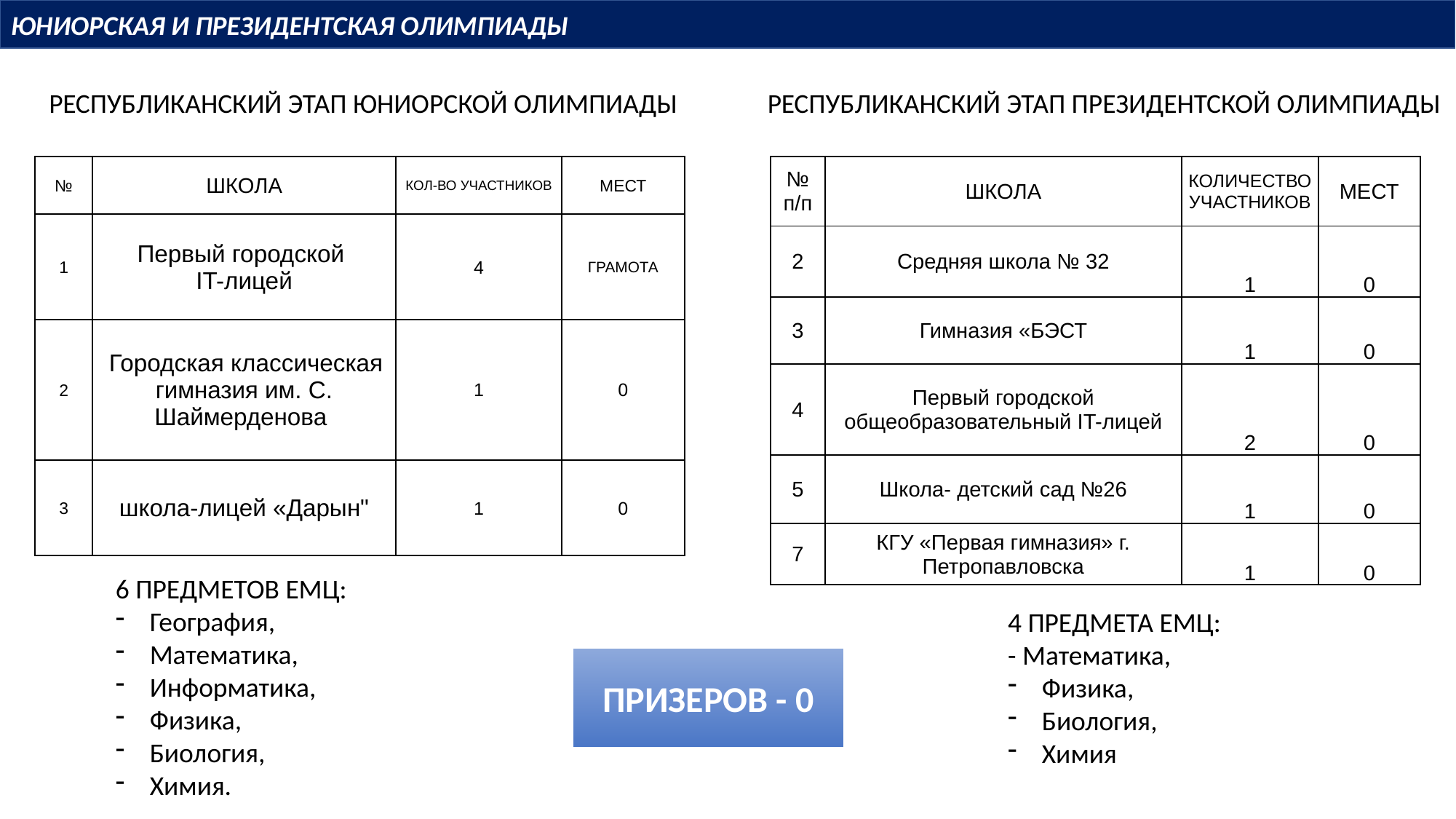

ЮНИОРСКАЯ И ПРЕЗИДЕНТСКАЯ ОЛИМПИАДЫ
РЕСПУБЛИКАНСКИЙ ЭТАП ЮНИОРСКОЙ ОЛИМПИАДЫ
РЕСПУБЛИКАНСКИЙ ЭТАП ПРЕЗИДЕНТСКОЙ ОЛИМПИАДЫ
| № | ШКОЛА | КОЛ-ВО УЧАСТНИКОВ | МЕСТ |
| --- | --- | --- | --- |
| 1 | Первый городской IT-лицей | 4 | ГРАМОТА |
| 2 | Городская классическая гимназия им. С. Шаймерденова | 1 | 0 |
| 3 | школа-лицей «Дарын" | 1 | 0 |
| № п/п | ШКОЛА | КОЛИЧЕСТВО УЧАСТНИКОВ | МЕСТ |
| --- | --- | --- | --- |
| 2 | Средняя школа № 32 | 1 | 0 |
| 3 | Гимназия «БЭСТ | 1 | 0 |
| 4 | Первый городской общеобразовательный IT-лицей | 2 | 0 |
| 5 | Школа- детский сад №26 | 1 | 0 |
| 7 | КГУ «Первая гимназия» г. Петропавловска | 1 | 0 |
6 ПРЕДМЕТОВ ЕМЦ:
География,
Математика,
Информатика,
Физика,
Биология,
Химия.
4 ПРЕДМЕТА ЕМЦ:
- Математика,
Физика,
Биология,
Химия
ПРИЗЕРОВ - 0